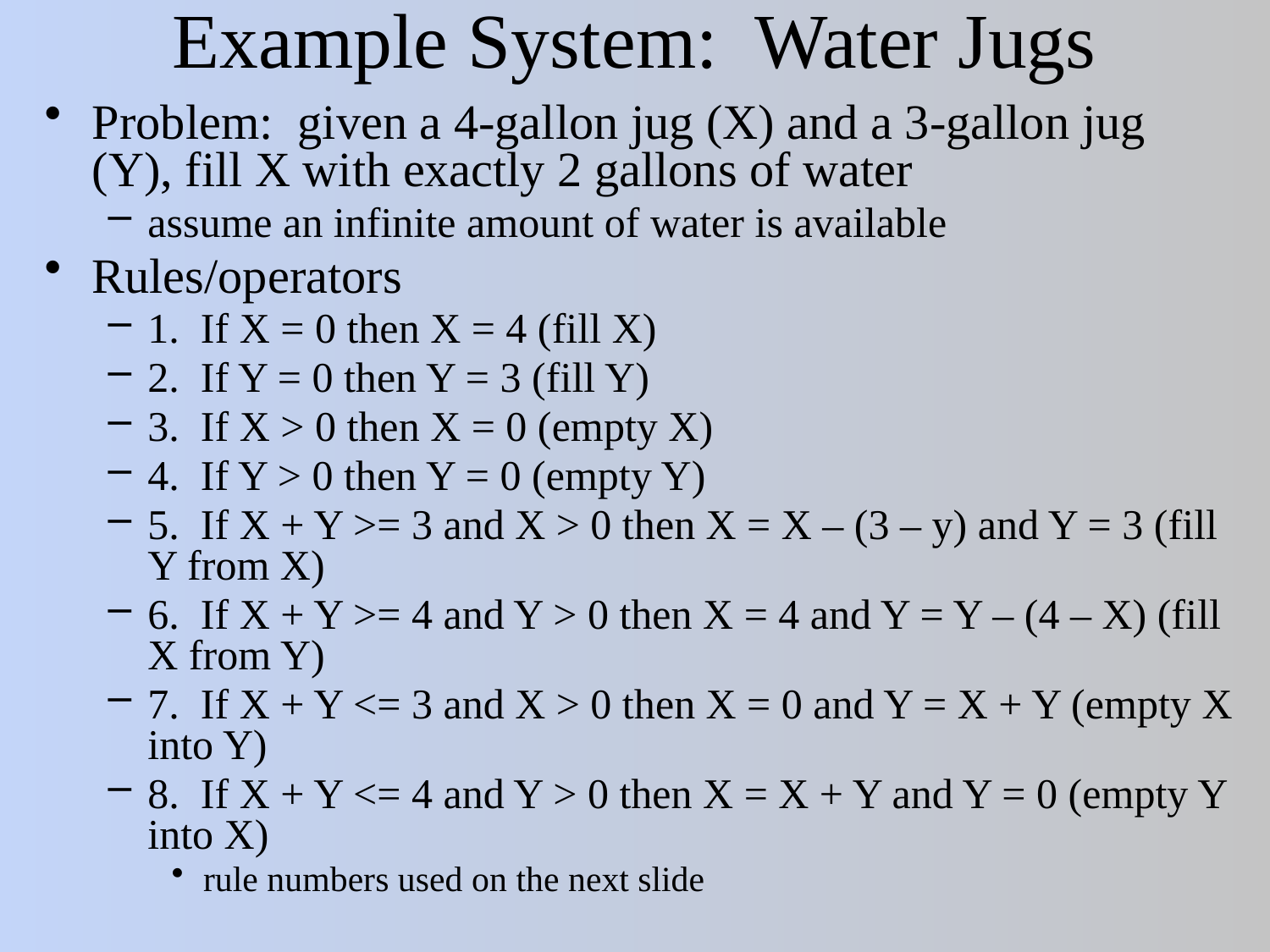

# Example System:  Water Jugs
Problem:  given a 4-gallon jug (X) and a 3-gallon jug (Y), fill X with exactly 2 gallons of water
assume an infinite amount of water is available
Rules/operators
1.  If X = 0 then X = 4 (fill X)
2.  If Y = 0 then Y = 3 (fill Y)
3.  If X > 0 then X = 0 (empty X)
4.  If Y > 0 then Y = 0 (empty Y)
5.  If X + Y >= 3 and X > 0 then X = X – (3 – y) and Y = 3 (fill Y from X)
6.  If X + Y >= 4 and Y > 0 then X = 4 and Y = Y – (4 – X) (fill X from Y)
7.  If X + Y <= 3 and X > 0 then X = 0 and Y = X + Y (empty X into Y)
8.  If X + Y <= 4 and Y > 0 then X = X + Y and Y = 0 (empty Y into X)
rule numbers used on the next slide